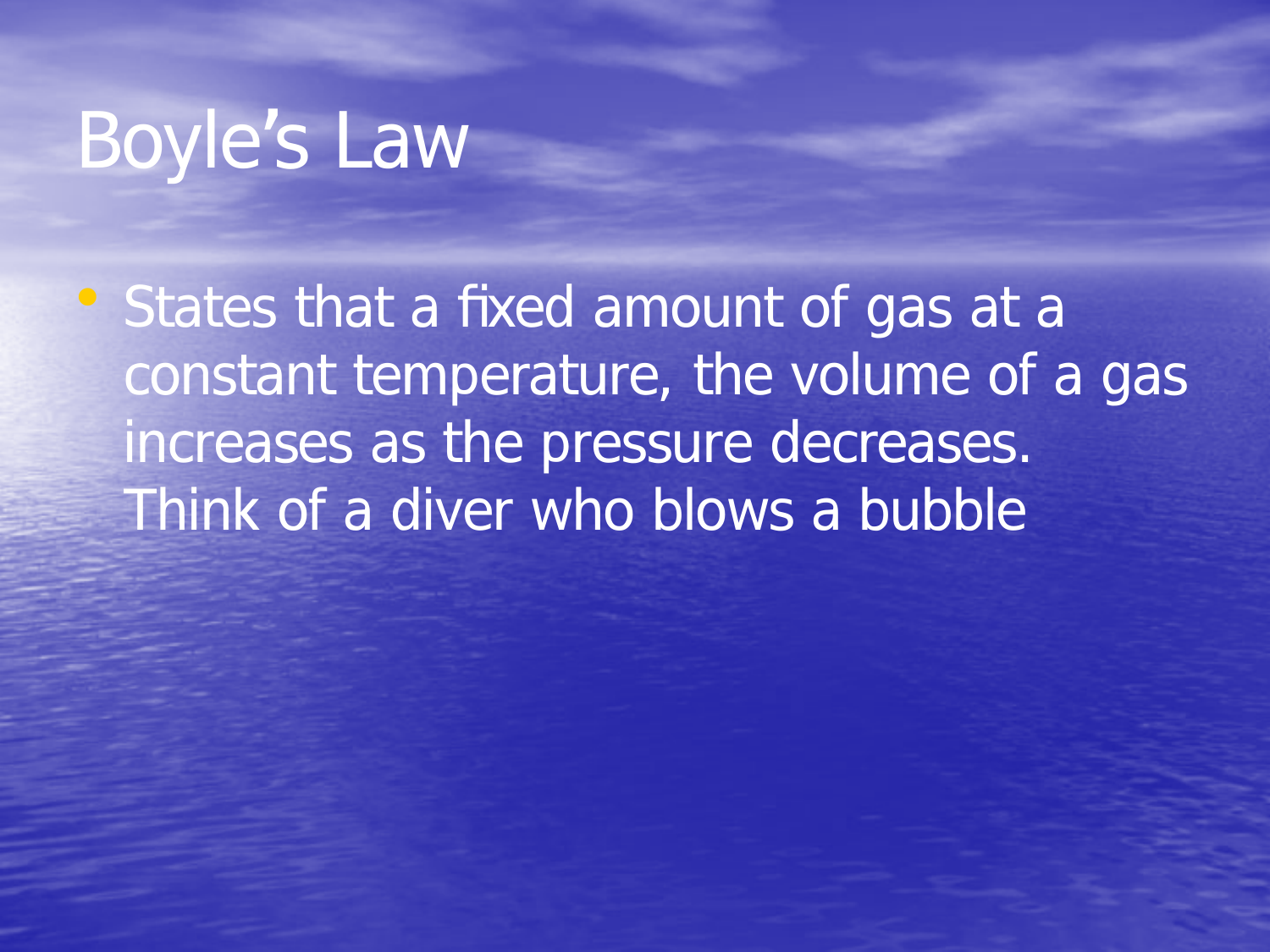

# Boyle’s Law
States that a fixed amount of gas at a constant temperature, the volume of a gas increases as the pressure decreases.  Think of a diver who blows a bubble